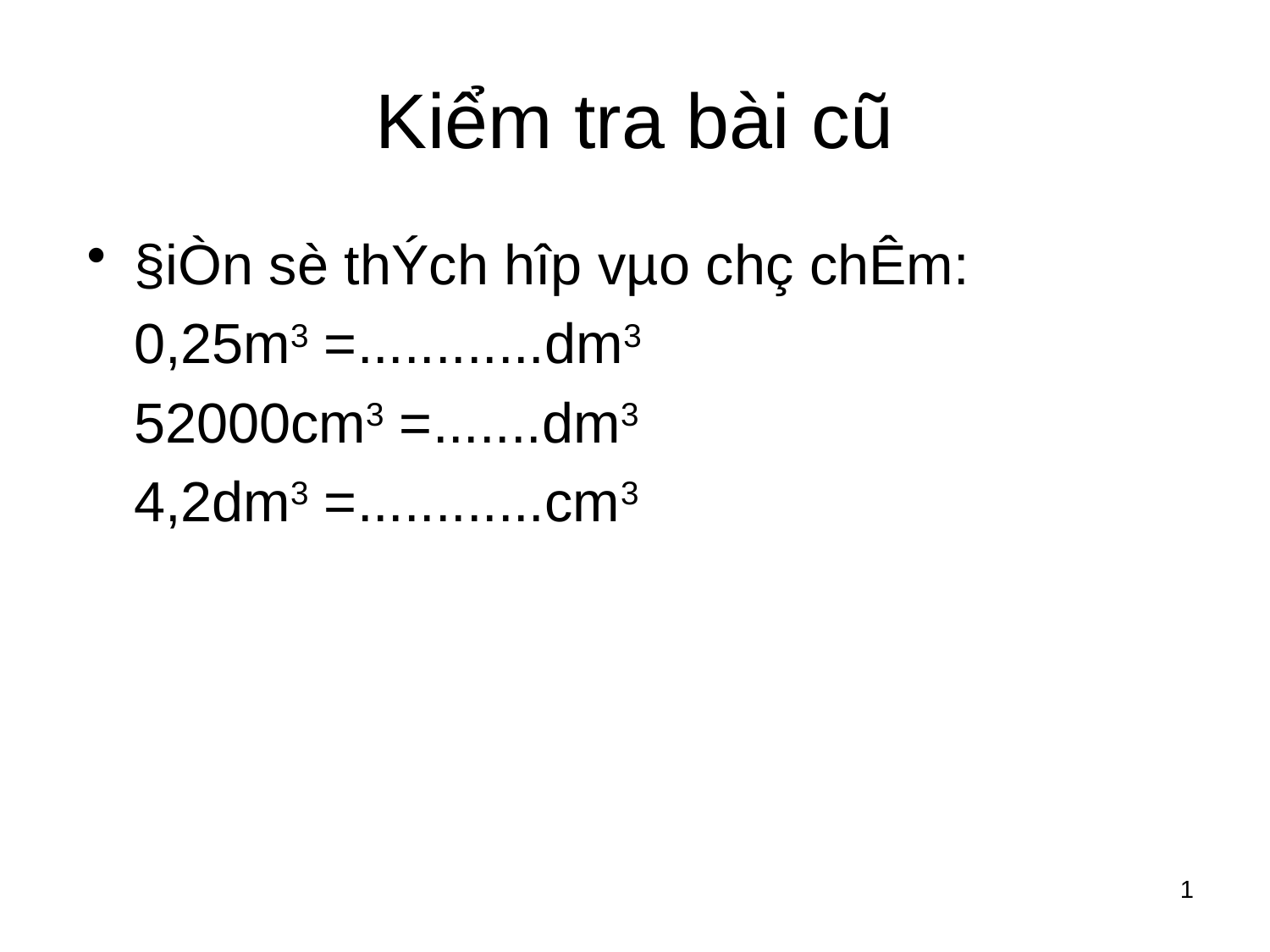

# Kiểm tra bài cũ
§iÒn sè thÝch hîp vµo chç chÊm:
   0,25m3 =............dm3
   52000cm3 =.......dm3
   4,2dm3 =............cm3

1